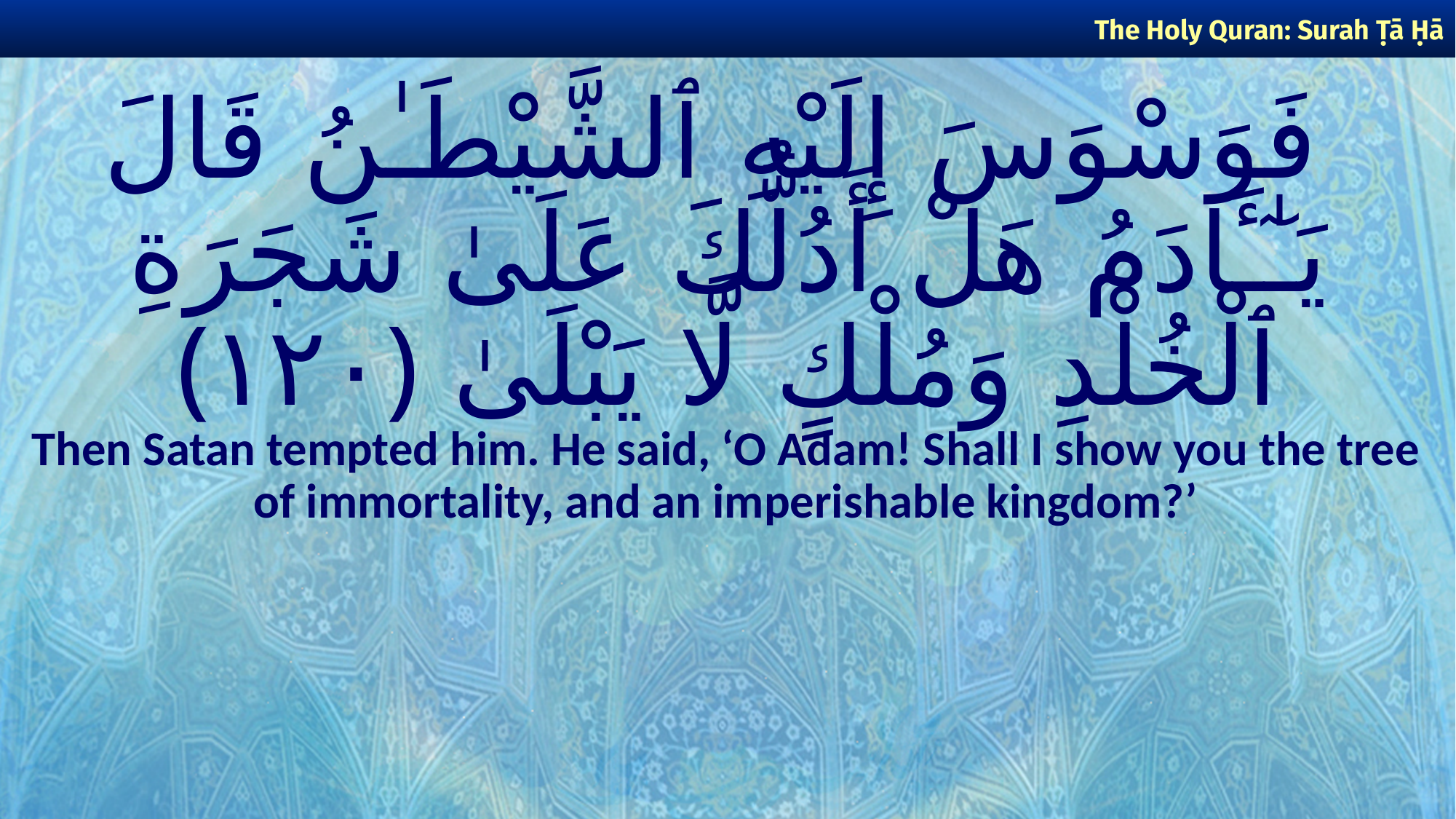

The Holy Quran: Surah Ṭā Ḥā
# فَوَسْوَسَ إِلَيْهِ ٱلشَّيْطَـٰنُ قَالَ يَـٰٓـَٔادَمُ هَلْ أَدُلُّكَ عَلَىٰ شَجَرَةِ ٱلْخُلْدِ وَمُلْكٍ لَّا يَبْلَىٰ ﴿١٢٠﴾
Then Satan tempted him. He said, ‘O Adam! Shall I show you the tree of immortality, and an imperishable kingdom?’